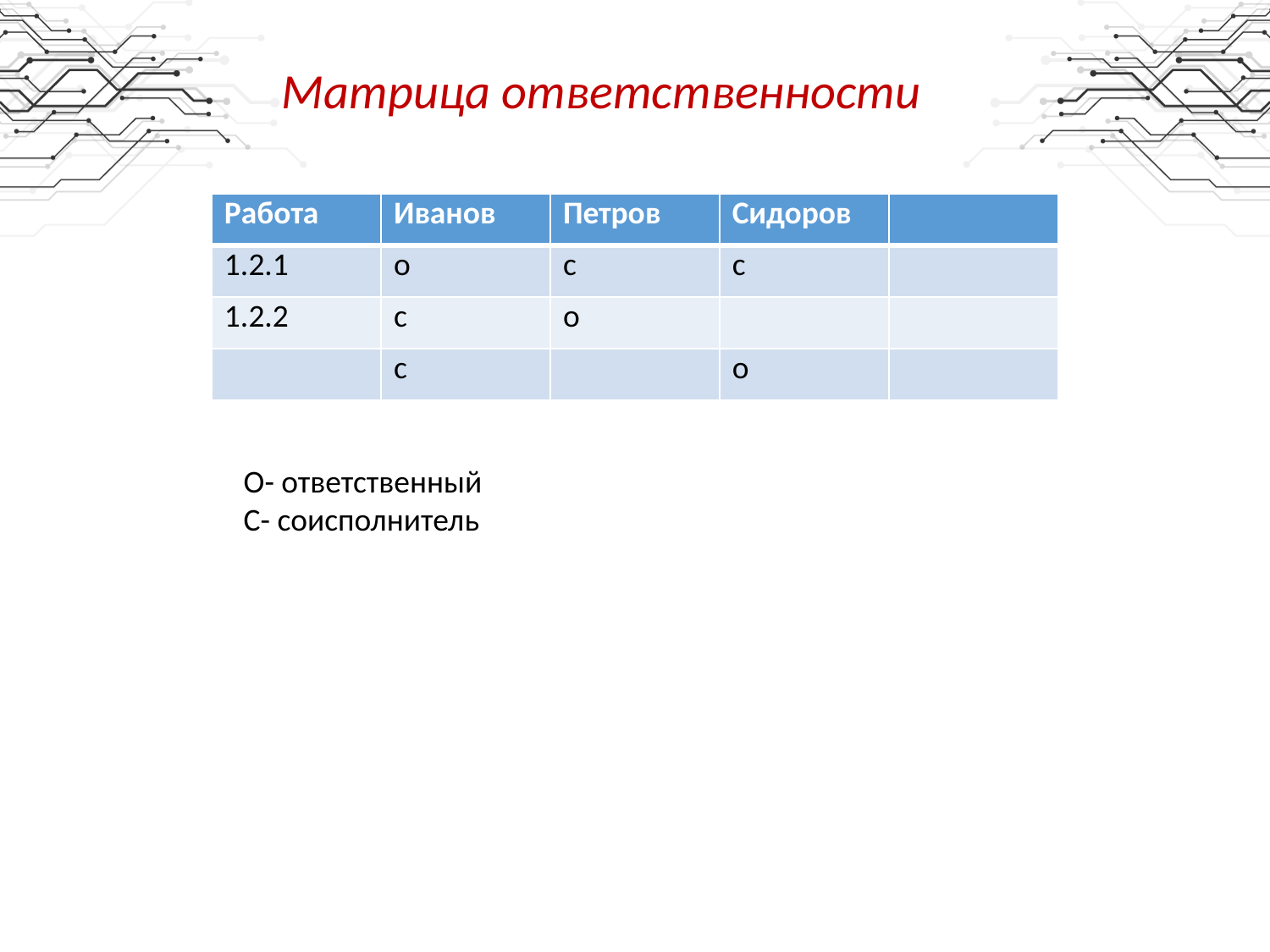

# Матрица ответственности
| Работа | Иванов | Петров | Сидоров |  |
| --- | --- | --- | --- | --- |
| 1.2.1 | о | с | с |  |
| 1.2.2 | с | о |  |  |
|  | с |  | о |  |
О- ответственный
С- соисполнитель